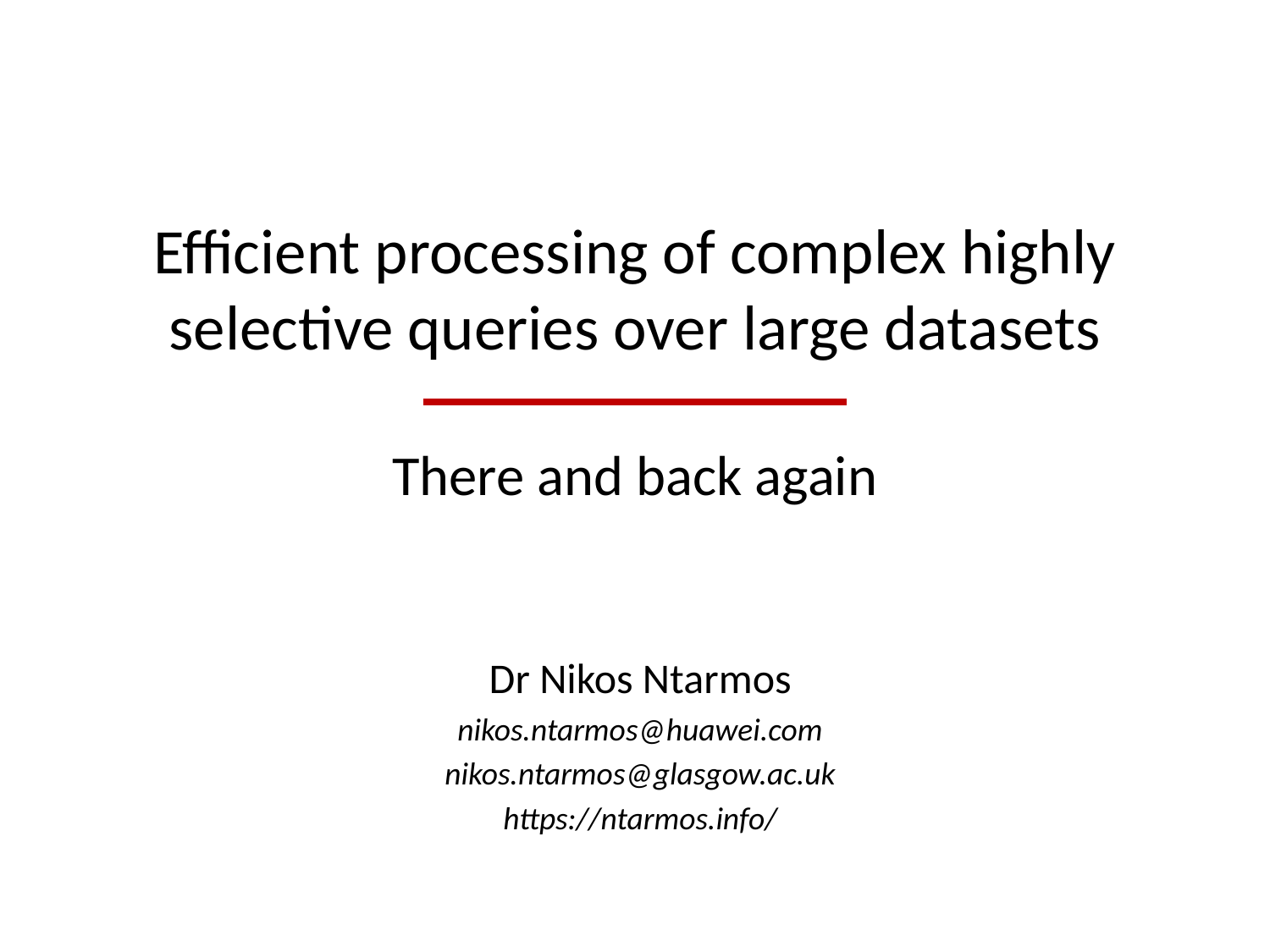

# Efficient processing of complex highly selective queries over large datasets There and back again
Dr Nikos Ntarmos
nikos.ntarmos@huawei.com
nikos.ntarmos@glasgow.ac.uk
https://ntarmos.info/